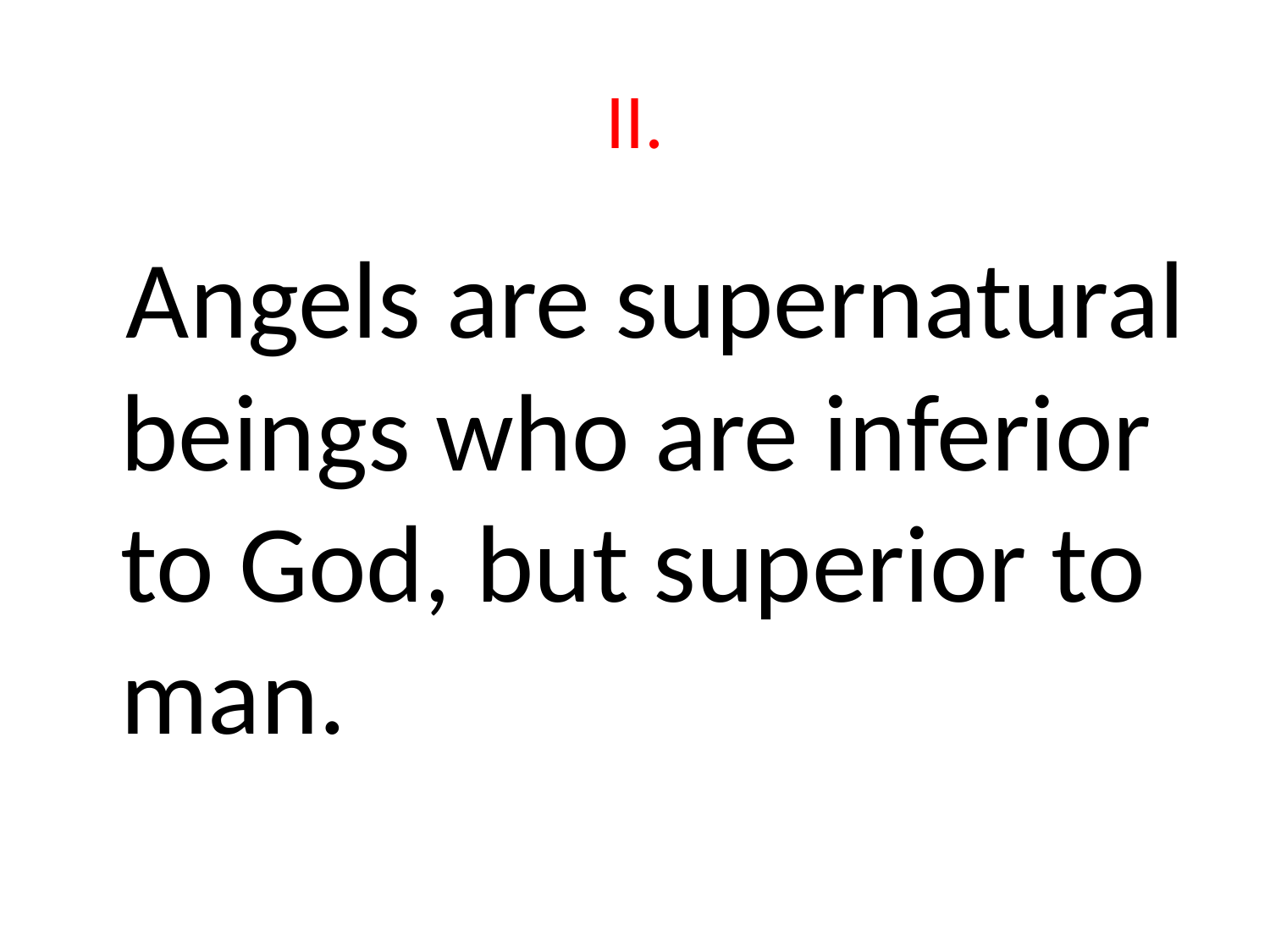

# II.
  Angels are supernatural beings who are inferior to God, but superior to man.